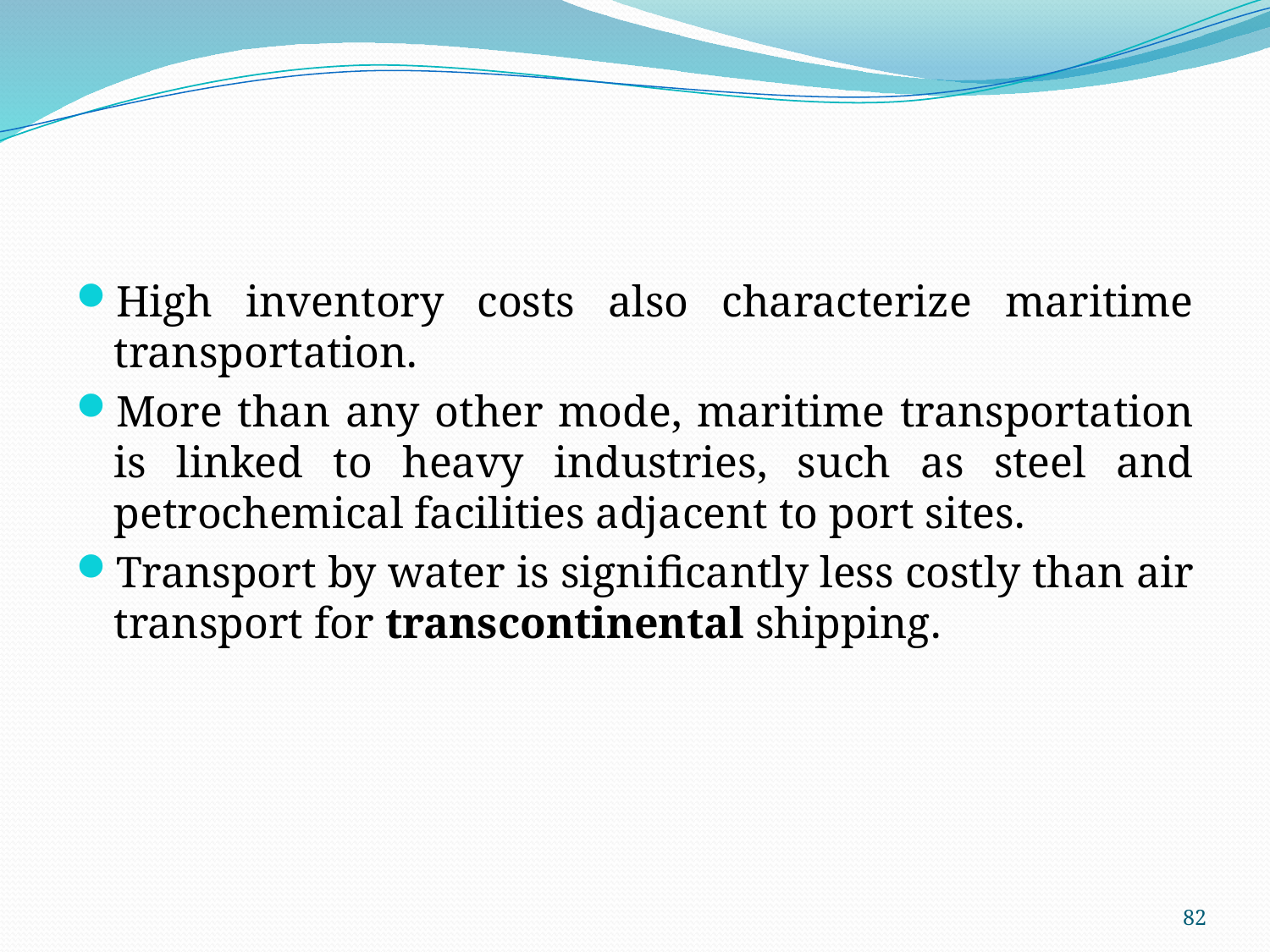

#
High inventory costs also characterize maritime transportation.
More than any other mode, maritime transportation is linked to heavy industries, such as steel and petrochemical facilities adjacent to port sites.
Transport by water is significantly less costly than air transport for transcontinental shipping.
82